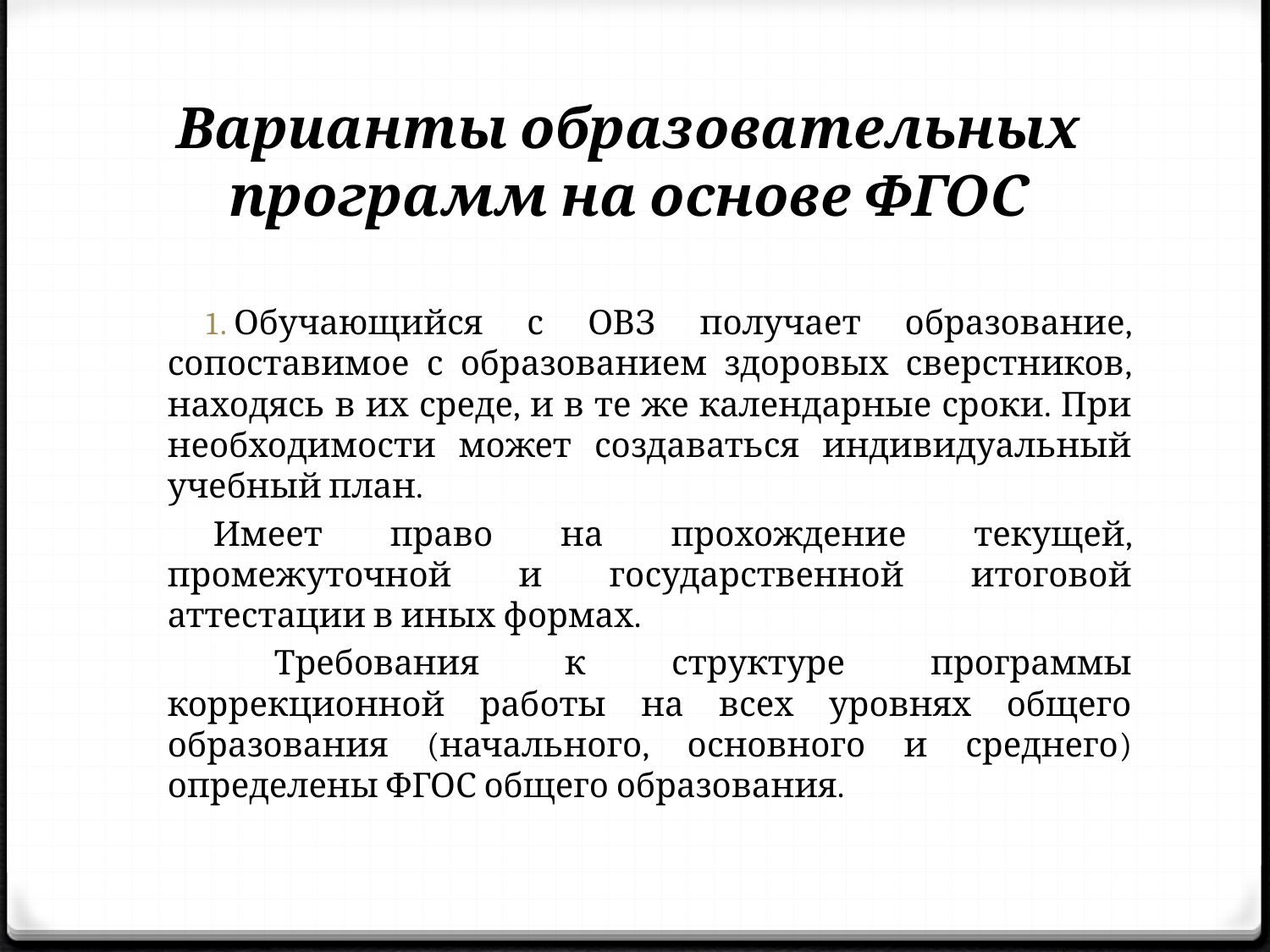

# Варианты образовательных программ на основе ФГОС
Обучающийся с ОВЗ получает образование, сопоставимое с образованием здоровых сверстников, находясь в их среде, и в те же календарные сроки. При необходимости может создаваться индивидуальный учебный план.
Имеет право на прохождение текущей, промежуточной и государственной итоговой аттестации в иных формах.
	Требования к структуре программы коррекционной работы на всех уровнях общего образования (начального, основного и среднего) определены ФГОС общего образования.